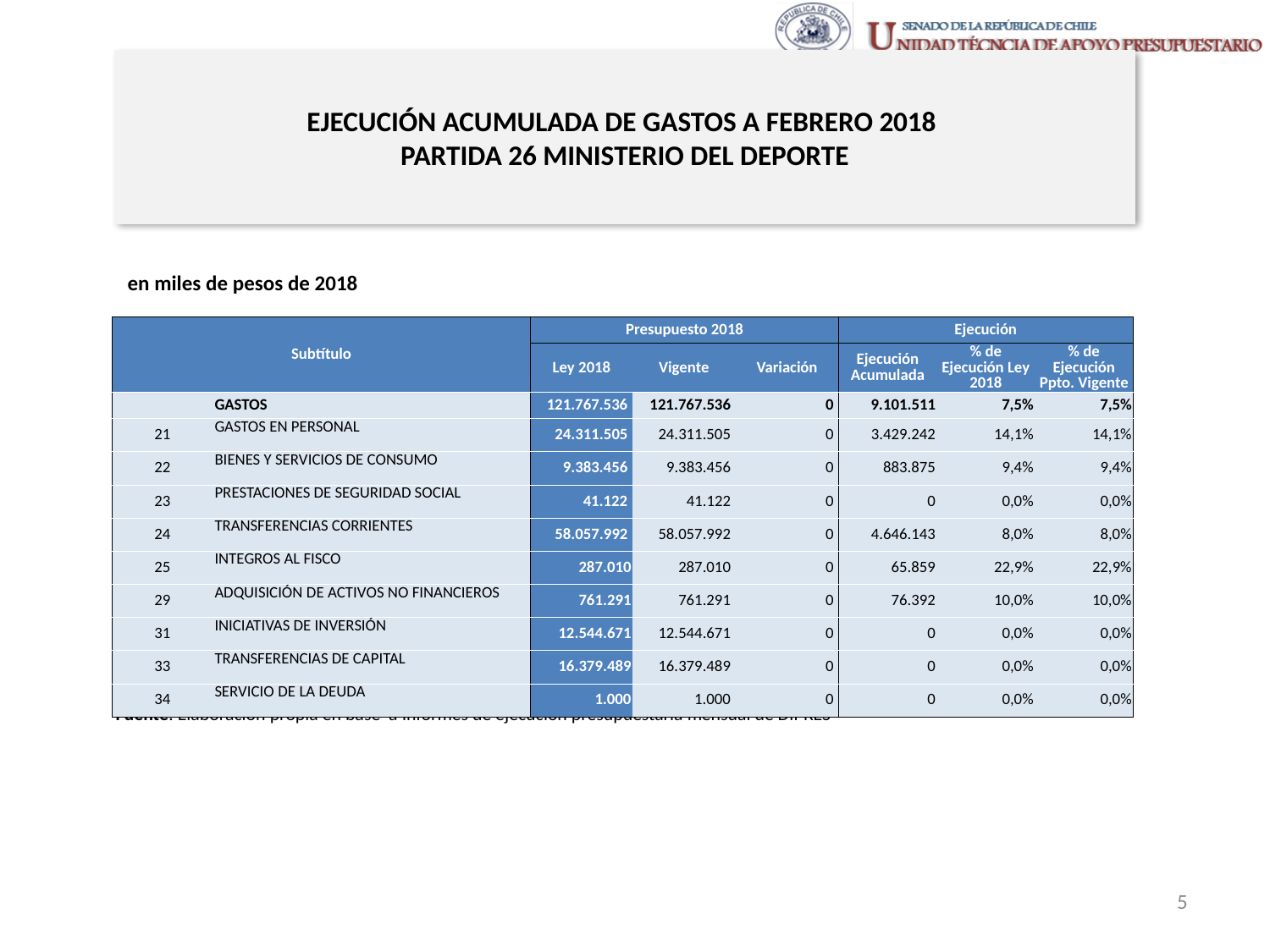

# EJECUCIÓN ACUMULADA DE GASTOS A FEBRERO 2018 PARTIDA 26 MINISTERIO DEL DEPORTE
en miles de pesos de 2018
| Subtítulo |  | Presupuesto 2018 |  |  | Ejecución |  |  |
| --- | --- | --- | --- | --- | --- | --- | --- |
|  |  | Ley 2018 | Vigente | Variación | Ejecución Acumulada | % de Ejecución Ley 2018 | % de Ejecución Ppto. Vigente |
|  | GASTOS | 121.767.536 | 121.767.536 | 0 | 9.101.511 | 7,5% | 7,5% |
| 21 | GASTOS EN PERSONAL | 24.311.505 | 24.311.505 | 0 | 3.429.242 | 14,1% | 14,1% |
| 22 | BIENES Y SERVICIOS DE CONSUMO | 9.383.456 | 9.383.456 | 0 | 883.875 | 9,4% | 9,4% |
| 23 | PRESTACIONES DE SEGURIDAD SOCIAL | 41.122 | 41.122 | 0 | 0 | 0,0% | 0,0% |
| 24 | TRANSFERENCIAS CORRIENTES | 58.057.992 | 58.057.992 | 0 | 4.646.143 | 8,0% | 8,0% |
| 25 | INTEGROS AL FISCO | 287.010 | 287.010 | 0 | 65.859 | 22,9% | 22,9% |
| 29 | ADQUISICIÓN DE ACTIVOS NO FINANCIEROS | 761.291 | 761.291 | 0 | 76.392 | 10,0% | 10,0% |
| 31 | INICIATIVAS DE INVERSIÓN | 12.544.671 | 12.544.671 | 0 | 0 | 0,0% | 0,0% |
| 33 | TRANSFERENCIAS DE CAPITAL | 16.379.489 | 16.379.489 | 0 | 0 | 0,0% | 0,0% |
| 34 | SERVICIO DE LA DEUDA | 1.000 | 1.000 | 0 | 0 | 0,0% | 0,0% |
Fuente: Elaboración propia en base  a Informes de ejecución presupuestaria mensual de DIPRES
5